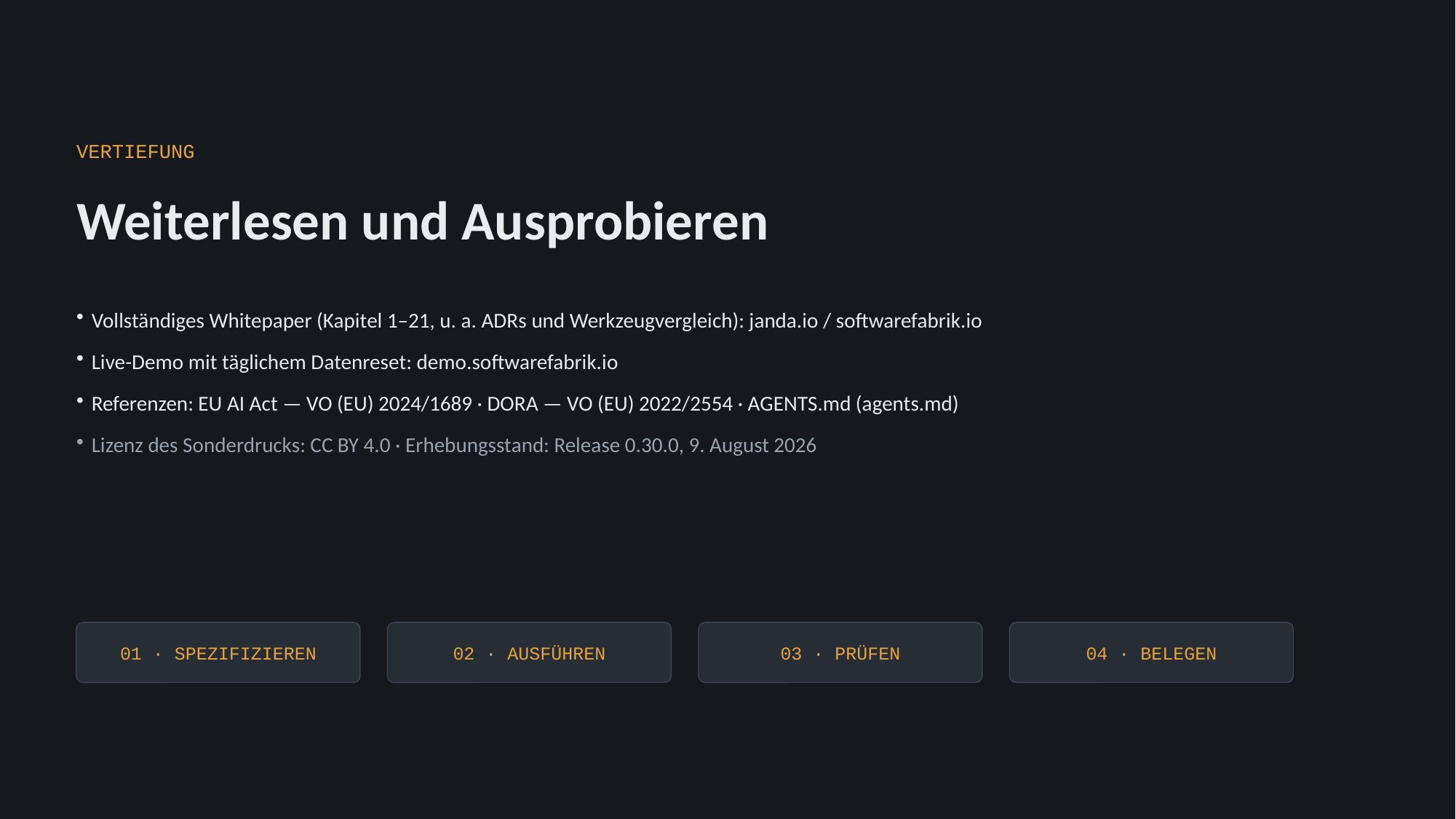

VERTIEFUNG
Weiterlesen und Ausprobieren
Vollständiges Whitepaper (Kapitel 1–21, u. a. ADRs und Werkzeugvergleich): janda.io / softwarefabrik.io
Live-Demo mit täglichem Datenreset: demo.softwarefabrik.io
Referenzen: EU AI Act — VO (EU) 2024/1689 · DORA — VO (EU) 2022/2554 · AGENTS.md (agents.md)
Lizenz des Sonderdrucks: CC BY 4.0 · Erhebungsstand: Release 0.30.0, 9. August 2026

01 · SPEZIFIZIEREN

02 · AUSFÜHREN

03 · PRÜFEN

04 · BELEGEN